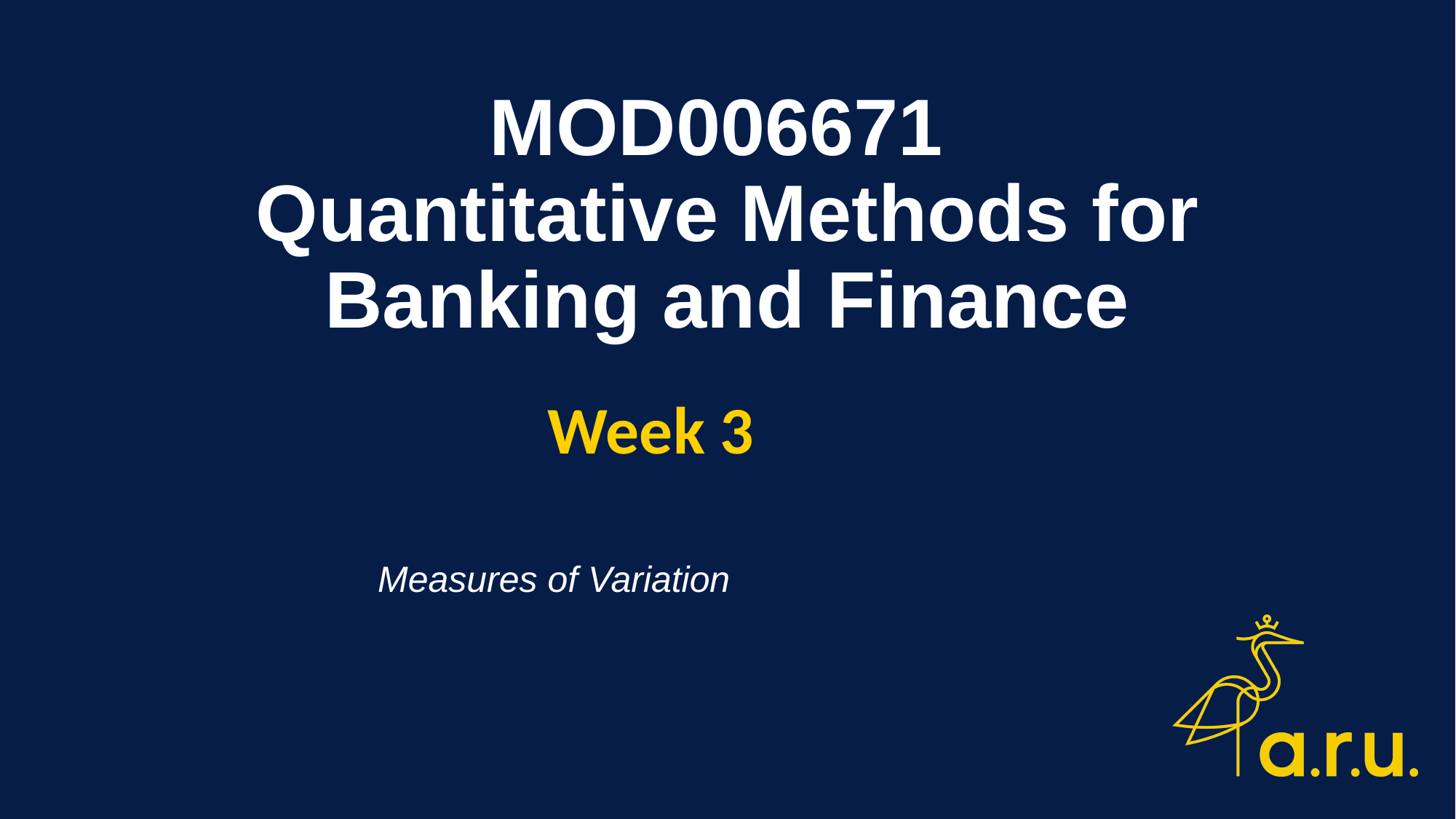

# MOD006671 Quantitative Methods for Banking and Finance
Week 3
Measures of Variation